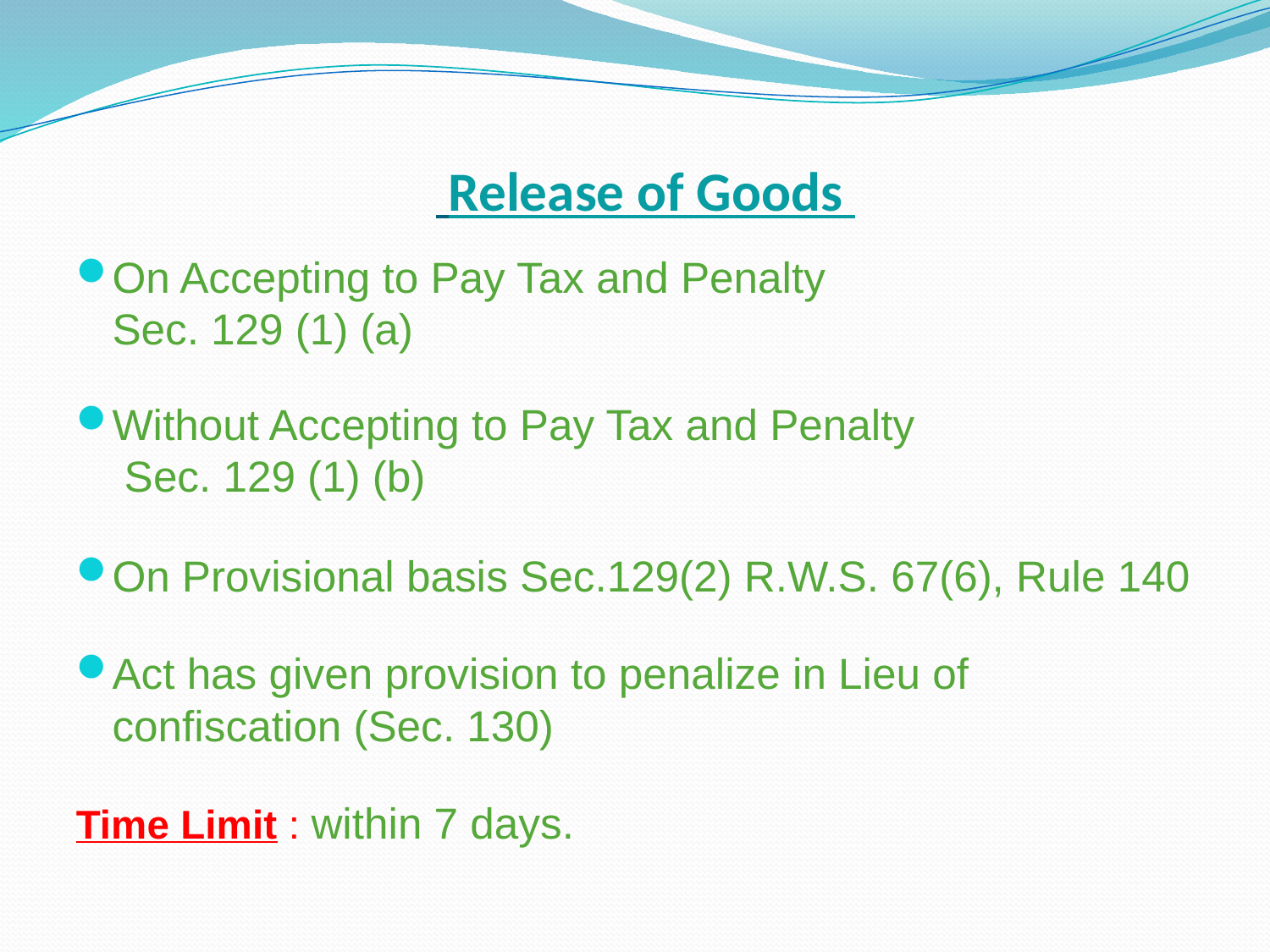

# Release of Goods
On Accepting to Pay Tax and Penalty
Sec. 129 (1) (a)

Without Accepting to Pay Tax and Penalty
 Sec. 129 (1) (b)

On Provisional basis Sec.129(2) R.W.S. 67(6), Rule 140

Act has given provision to penalize in Lieu of confiscation (Sec. 130)

Time Limit : within 7 days.